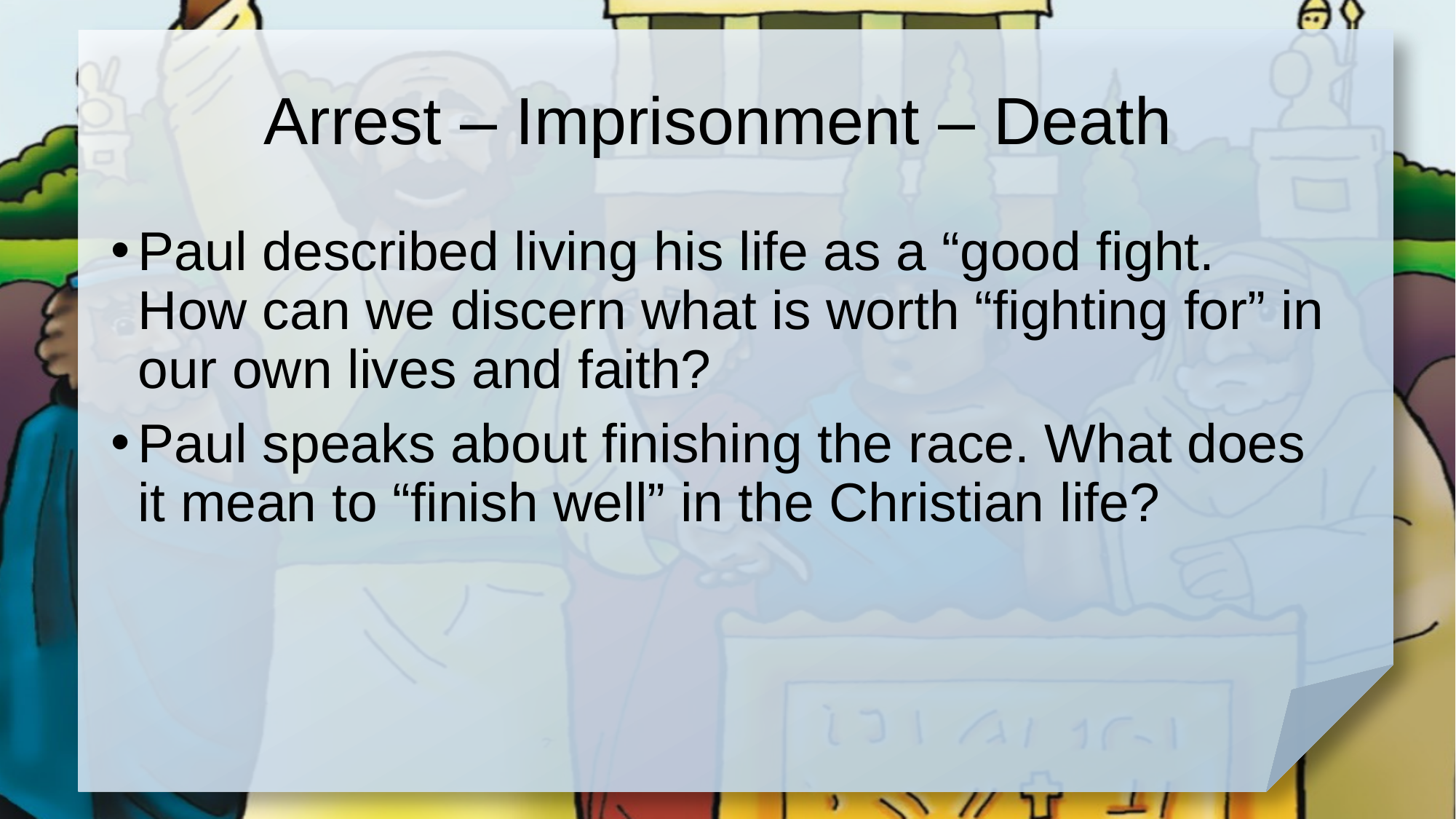

# Arrest – Imprisonment – Death
Paul described living his life as a “good fight.  How can we discern what is worth “fighting for” in our own lives and faith?
Paul speaks about finishing the race. What does it mean to “finish well” in the Christian life?